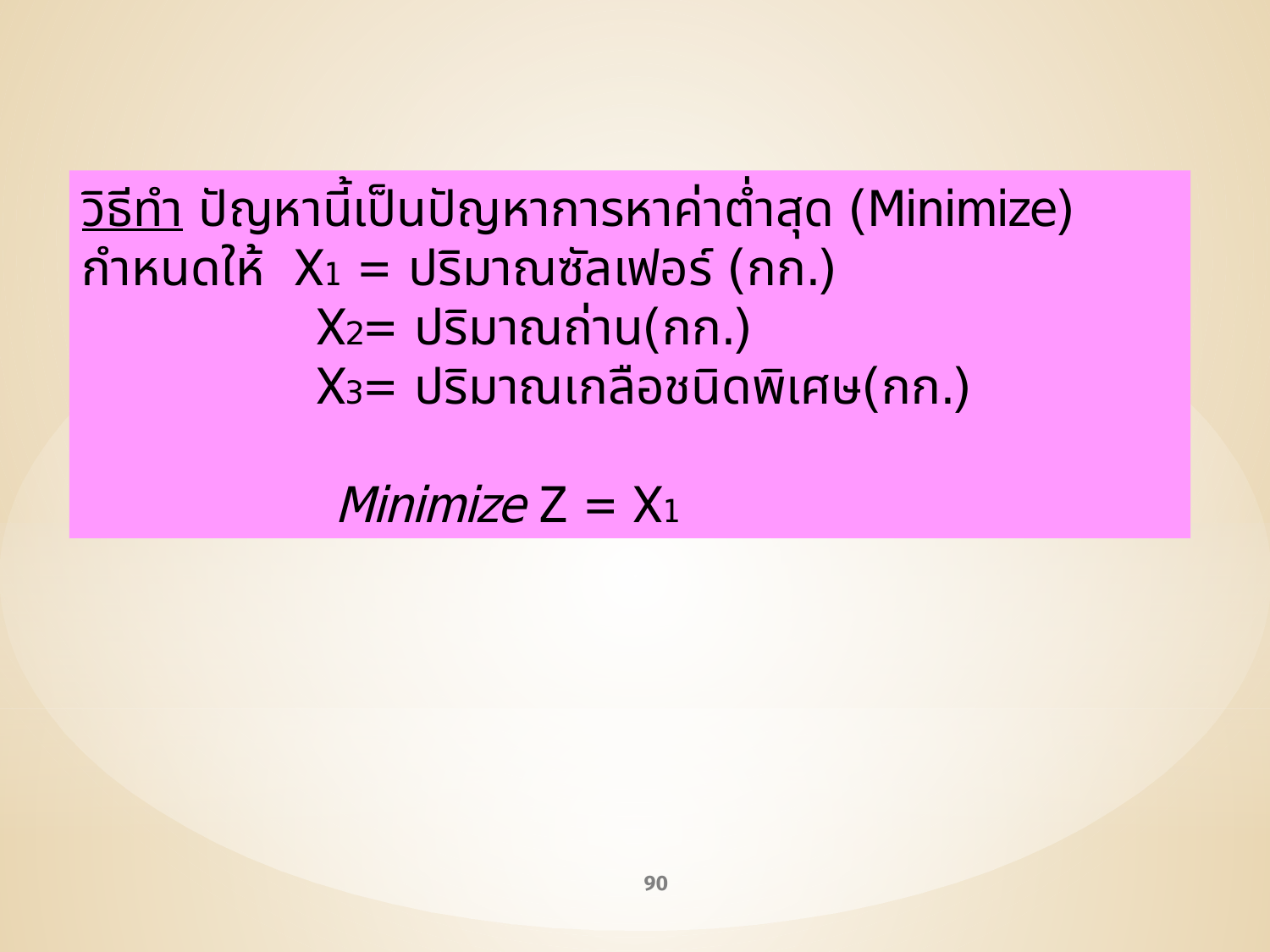

วิธีทำ ปัญหานี้เป็นปัญหาการหาค่าต่ำสุด (Minimize)
กำหนดให้  X1 = ปริมาณซัลเฟอร์ (กก.)
	       X2= ปริมาณถ่าน(กก.)
	       X3= ปริมาณเกลือชนิดพิเศษ(กก.)

       		Minimize Z = X1
90